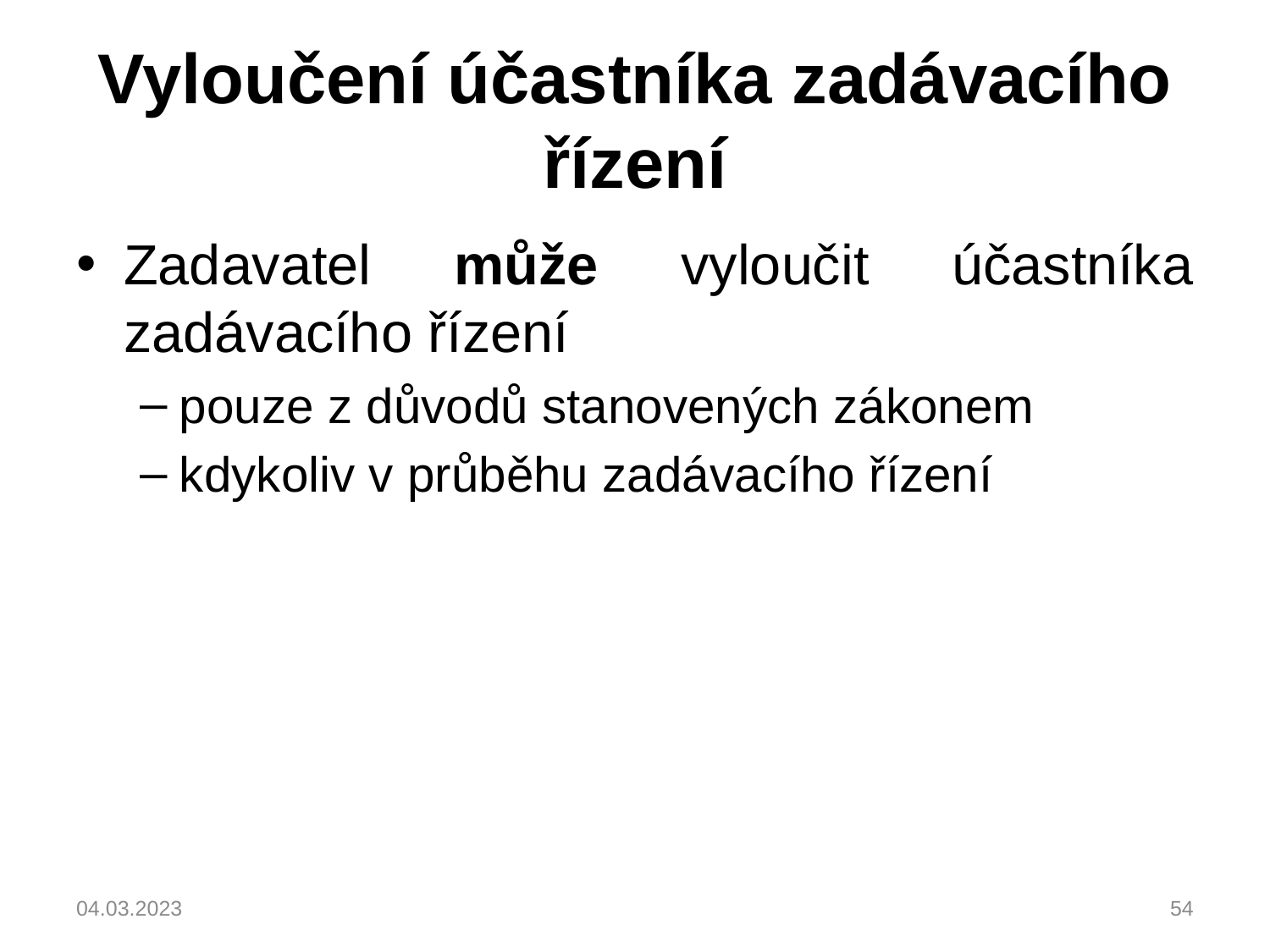

# Vyloučení účastníka zadávacího řízení
Zadavatel může vyloučit účastníka zadávacího řízení
pouze z důvodů stanovených zákonem
kdykoliv v průběhu zadávacího řízení
04.03.2023

54